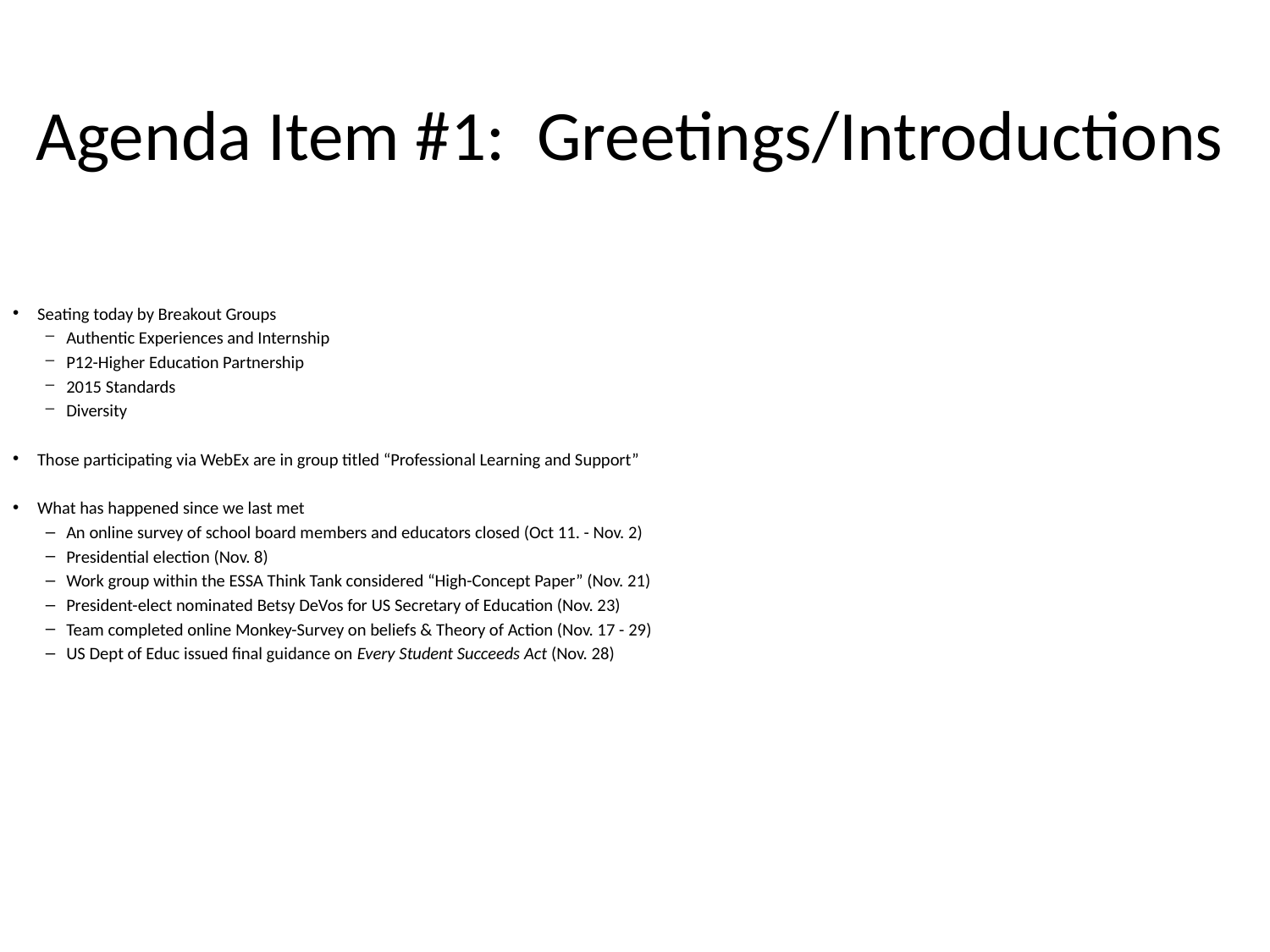

# Agenda Item #1:  Greetings/Introductions
Seating today by Breakout Groups
Authentic Experiences and Internship
P12-Higher Education Partnership
2015 Standards
Diversity

Those participating via WebEx are in group titled “Professional Learning and Support”

What has happened since we last met
An online survey of school board members and educators closed (Oct 11. - Nov. 2)
Presidential election (Nov. 8)
Work group within the ESSA Think Tank considered “High-Concept Paper” (Nov. 21)
President-elect nominated Betsy DeVos for US Secretary of Education (Nov. 23)
Team completed online Monkey-Survey on beliefs & Theory of Action (Nov. 17 - 29)
US Dept of Educ issued final guidance on Every Student Succeeds Act (Nov. 28)